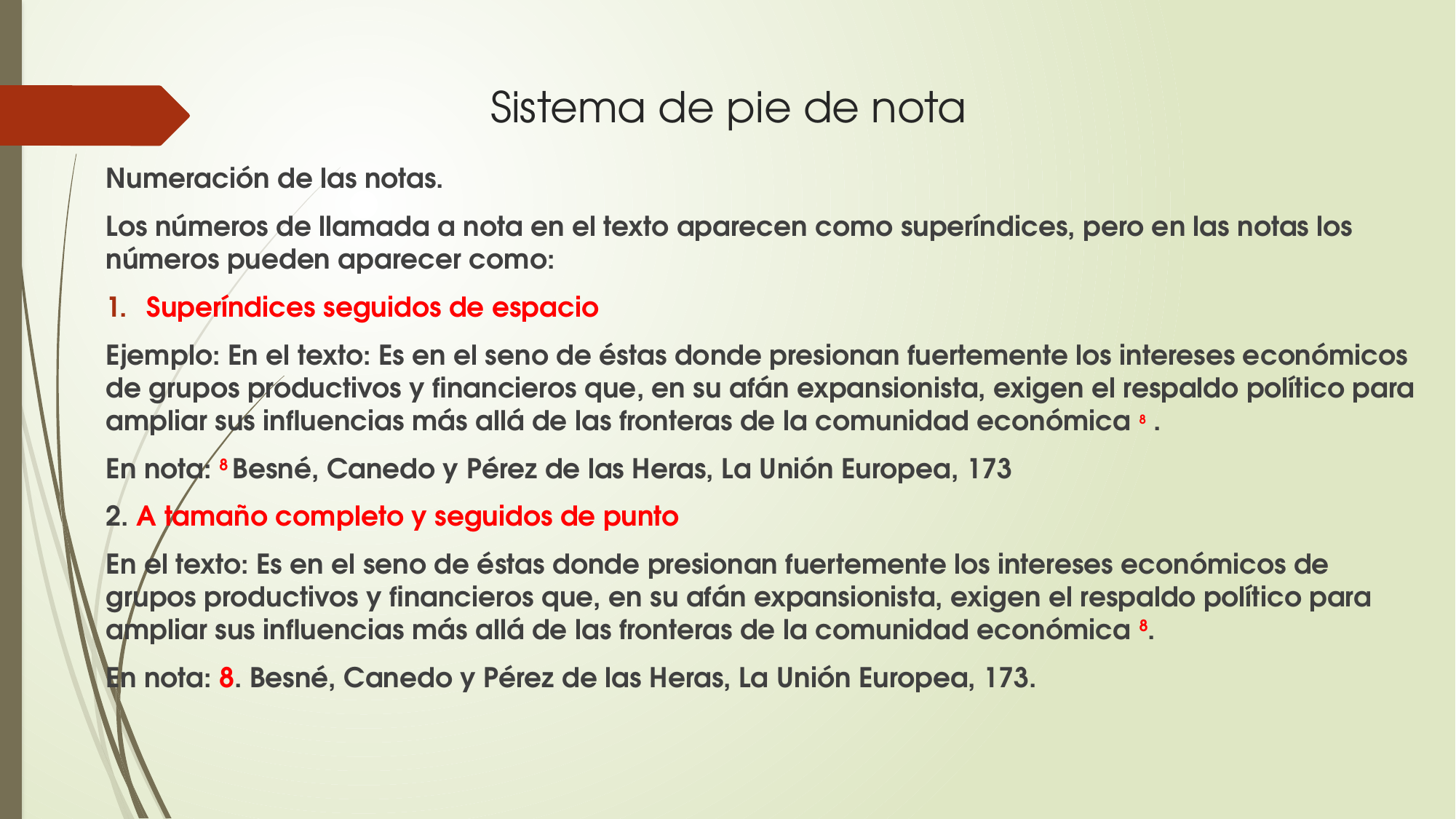

# Sistema de pie de nota

Numeración de las notas.
Los números de llamada a nota en el texto aparecen como superíndices, pero en las notas los números pueden aparecer como:
Superíndices seguidos de espacio
Ejemplo: En el texto: Es en el seno de éstas donde presionan fuertemente los intereses económicos de grupos productivos y financieros que, en su afán expansionista, exigen el respaldo político para ampliar sus influencias más allá de las fronteras de la comunidad económica 8 .
En nota: 8 Besné, Canedo y Pérez de las Heras, La Unión Europea, 173
2. A tamaño completo y seguidos de punto
En el texto: Es en el seno de éstas donde presionan fuertemente los intereses económicos de grupos productivos y financieros que, en su afán expansionista, exigen el respaldo político para ampliar sus influencias más allá de las fronteras de la comunidad económica 8.
En nota: 8. Besné, Canedo y Pérez de las Heras, La Unión Europea, 173.